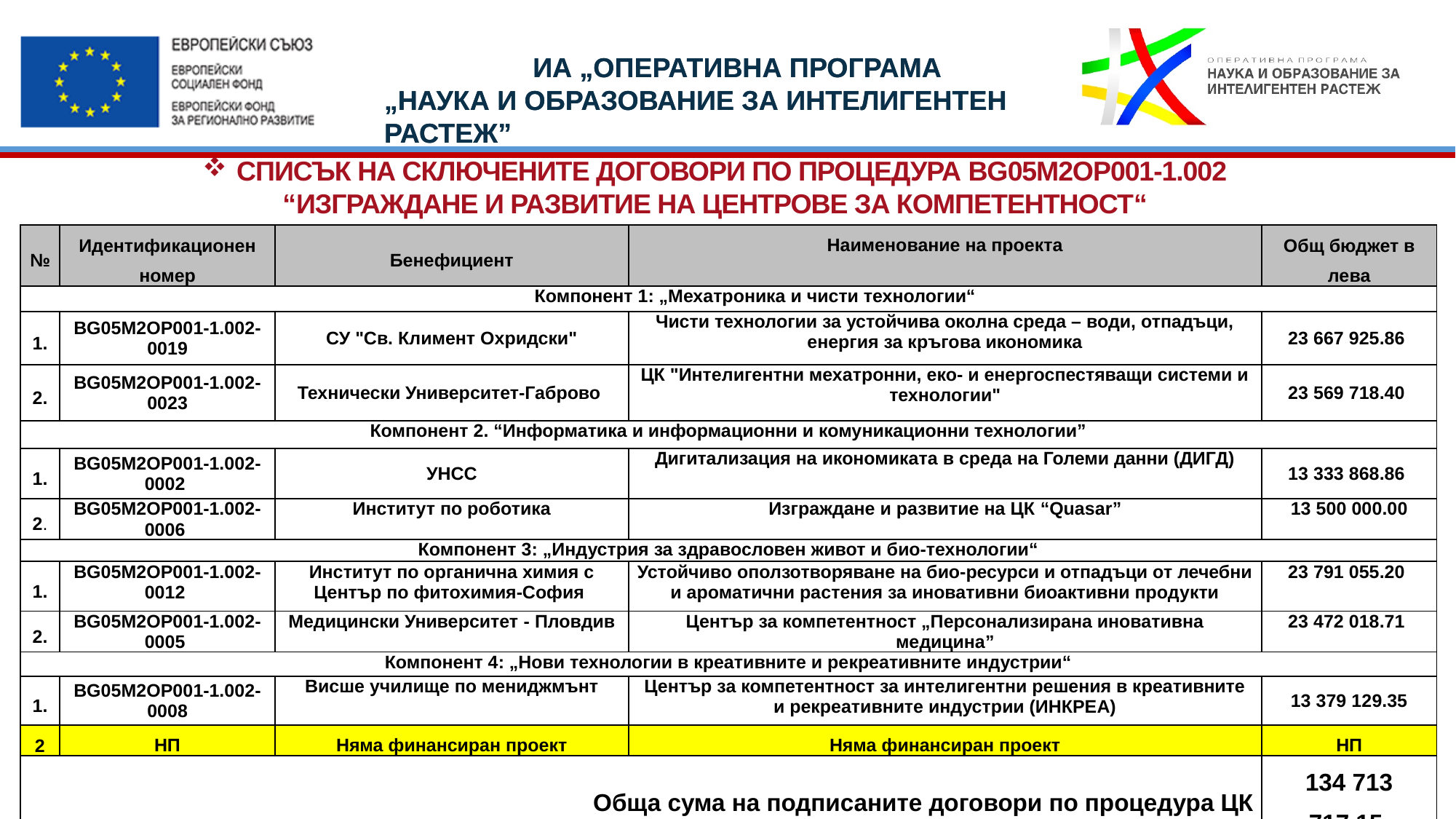

Списък на сключените договори по процедура BG05M2OP001-1.002
“Изграждане и развитие на центрове за компетентност“
| № | Идентификационен номер | Бенефициент | Наименование на проекта | Общ бюджет в лева |
| --- | --- | --- | --- | --- |
| Компонент 1: „Мехатроника и чисти технологии“ |  |  |  |  |
| 1. | BG05M2OP001-1.002-0019 | СУ "Св. Климент Охридски" | Чисти технологии за устойчива околна среда – води, отпадъци, енергия за кръгова икономика | 23 667 925.86 |
| 2. | BG05M2OP001-1.002-0023 | Технически Университет-Габрово | ЦК "Интелигентни мехатронни, eко- и енергоспестяващи системи и технологии" | 23 569 718.40 |
| Компонент 2. “Информатика и информационни и комуникационни технологии” |  |  |  |  |
| 1. | BG05M2OP001-1.002-0002 | УНСС | Дигитализация на икономиката в среда на Големи данни (ДИГД) | 13 333 868.86 |
| 2. | BG05M2OP001-1.002-0006 | Институт по роботика | Изграждане и развитие на ЦК “Quasar” | 13 500 000.00 |
| Компонент 3: „Индустрия за здравословен живот и био-технологии“ |  |  |  |  |
| 1. | BG05M2OP001-1.002-0012 | Институт по органична химия с Център по фитохимия-София | Устойчиво оползотворяване на био-ресурси и отпадъци от лечебни и ароматични растения за иновативни биоактивни продукти | 23 791 055.20 |
| 2. | BG05M2OP001-1.002-0005 | Медицински Университет - Пловдив | Център за компетентност „Персонализирана иновативна медицина” | 23 472 018.71 |
| Компонент 4: „Нови технологии в креативните и рекреативните индустрии“ |  |  |  |  |
| 1. | BG05M2OP001-1.002-0008 | Висше училище по мениджмънт | Център за компетентност за интелигентни решения в креативните и рекреативните индустрии (ИНКРЕА) | 13 379 129.35 |
| 2 | НП | Няма финансиран проект | Няма финансиран проект | НП |
| Обща сума на подписаните договори по процедура ЦК |  |  |  | 134 713 717,15 |